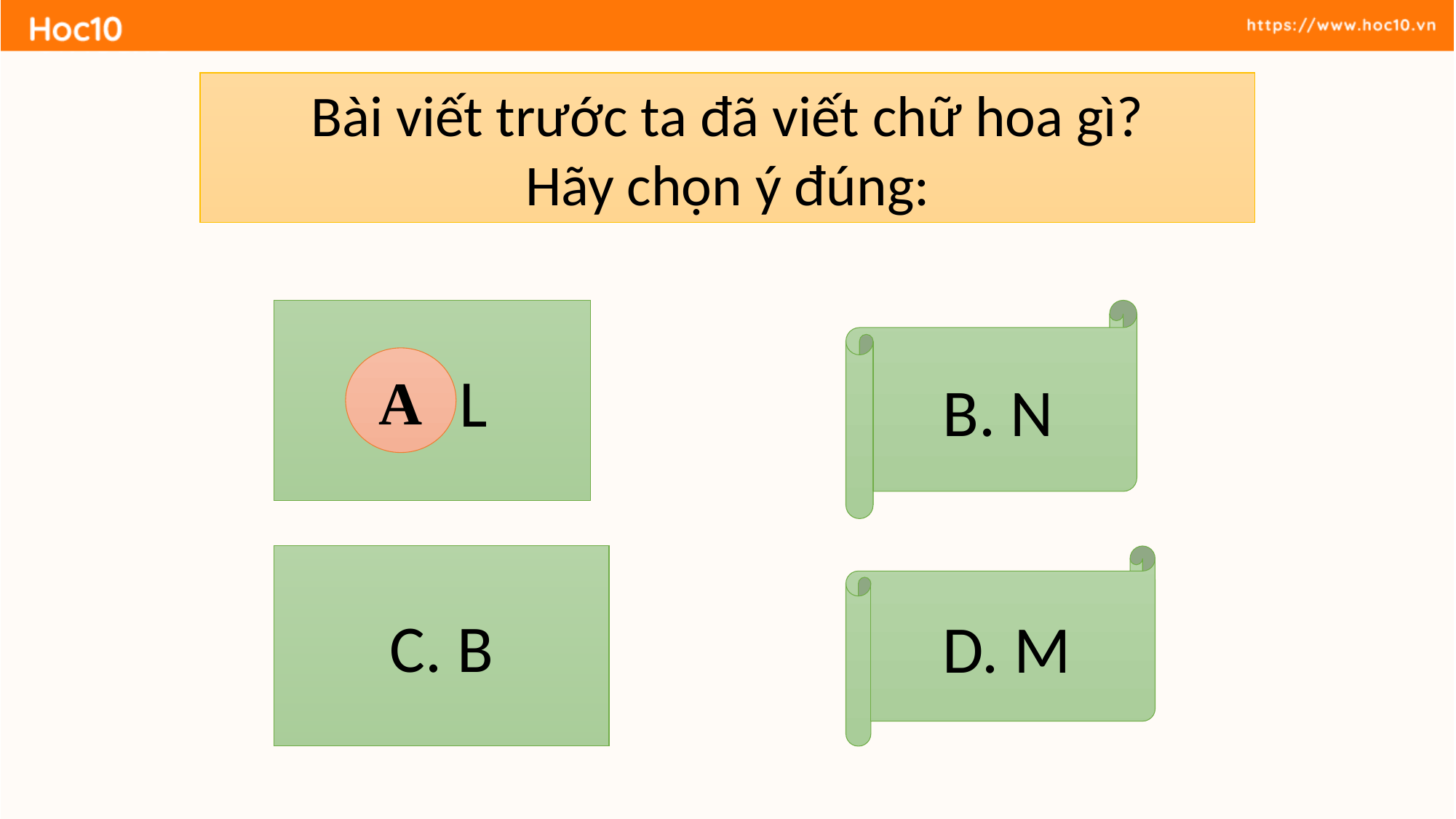

Bài viết trước ta đã viết chữ hoa gì?
Hãy chọn ý đúng:
A. L
B. N
A
C. B
D. M